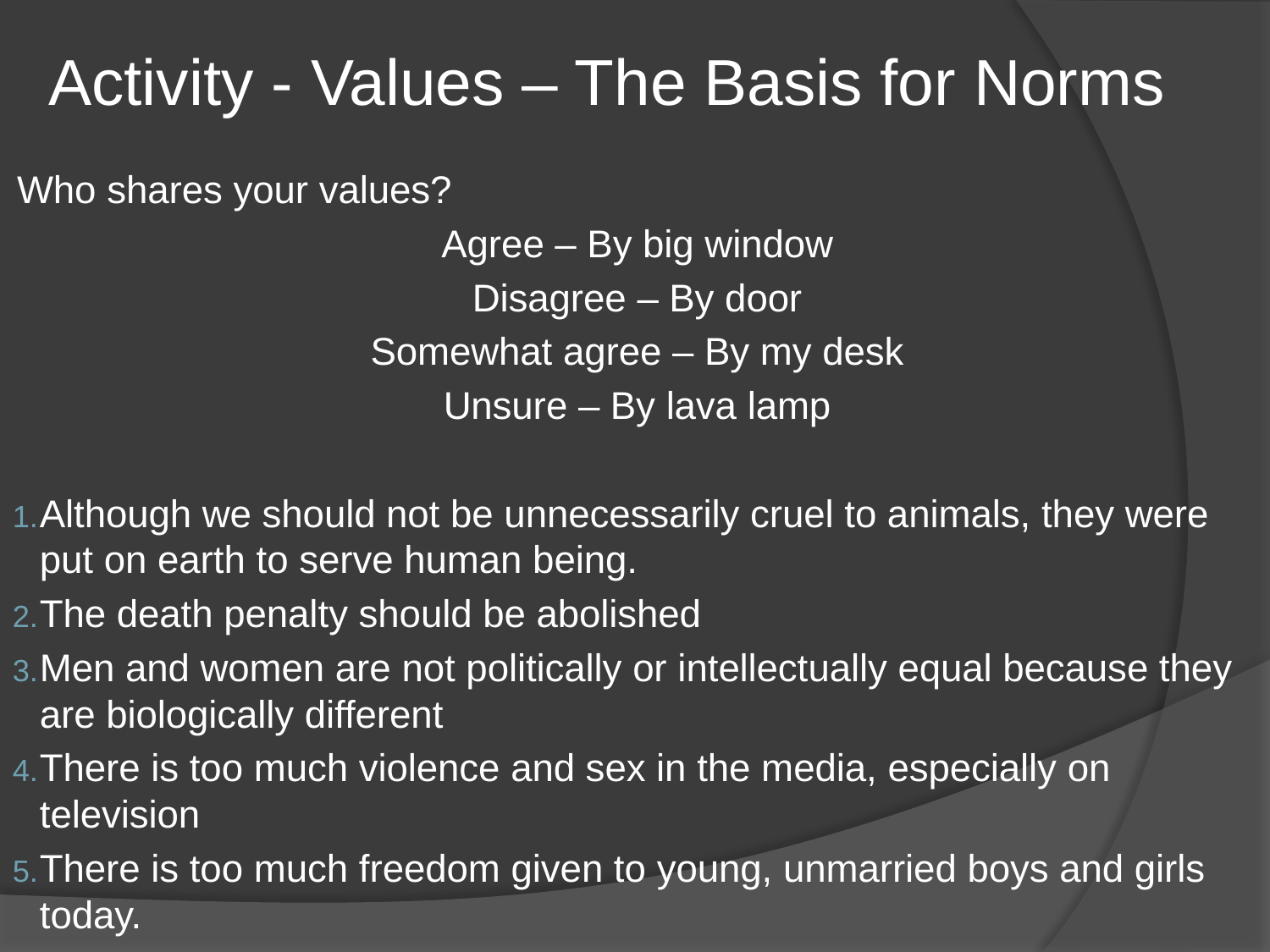

# Activity - Values – The Basis for Norms
Who shares your values?
Agree – By big window
Disagree – By door
Somewhat agree – By my desk
Unsure – By lava lamp

Although we should not be unnecessarily cruel to animals, they were put on earth to serve human being.
The death penalty should be abolished
Men and women are not politically or intellectually equal because they are biologically different
There is too much violence and sex in the media, especially on television
There is too much freedom given to young, unmarried boys and girls today.